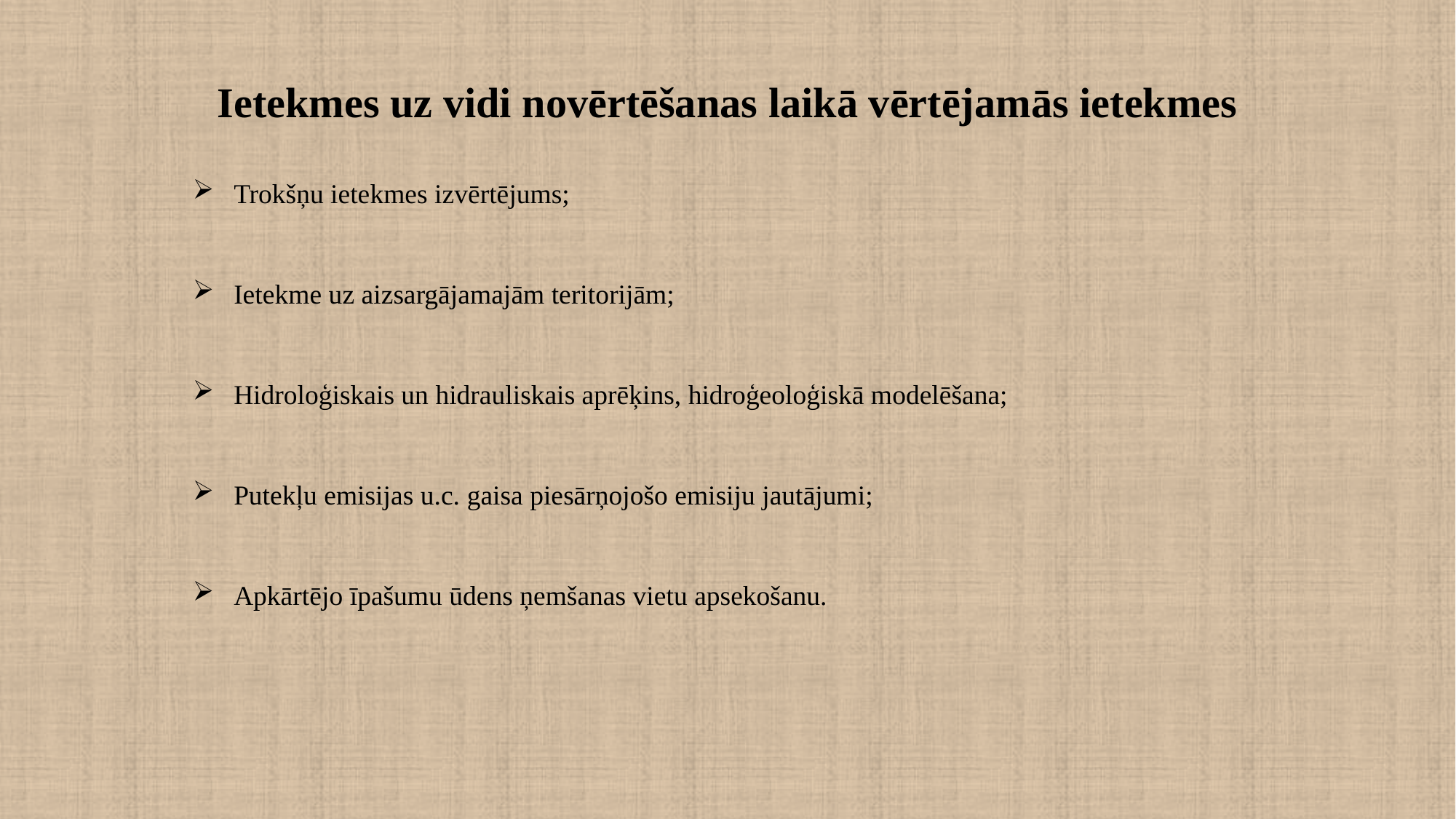

# Ietekmes uz vidi novērtēšanas laikā vērtējamās ietekmes
Trokšņu ietekmes izvērtējums;

Ietekme uz aizsargājamajām teritorijām;

Hidroloģiskais un hidrauliskais aprēķins, hidroģeoloģiskā modelēšana;

Putekļu emisijas u.c. gaisa piesārņojošo emisiju jautājumi;

Apkārtējo īpašumu ūdens ņemšanas vietu apsekošanu.